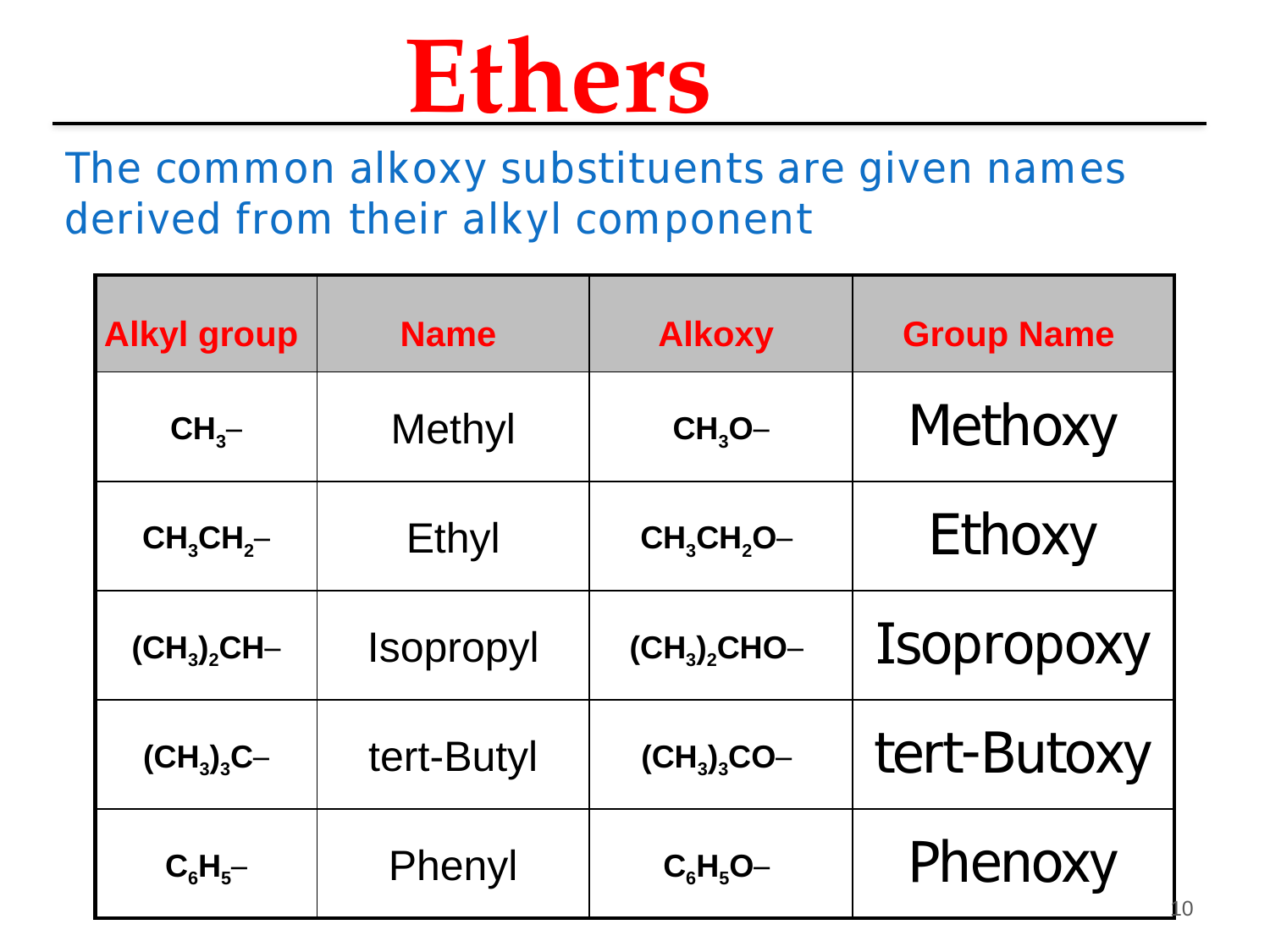

Ethers
The common alkoxy substituents are given names derived from their alkyl component
| Alkyl group | Name | Alkoxy | Group Name |
| --- | --- | --- | --- |
| CH3– | Methyl | CH3O– | Methoxy |
| CH3CH2– | Ethyl | CH3CH2O– | Ethoxy |
| (CH3)2CH– | Isopropyl | (CH3)2CHO– | Isopropoxy |
| (CH3)3C– | tert-Butyl | (CH3)3CO– | tert-Butoxy |
| C6H5– | Phenyl | C6H5O– | Phenoxy |
10